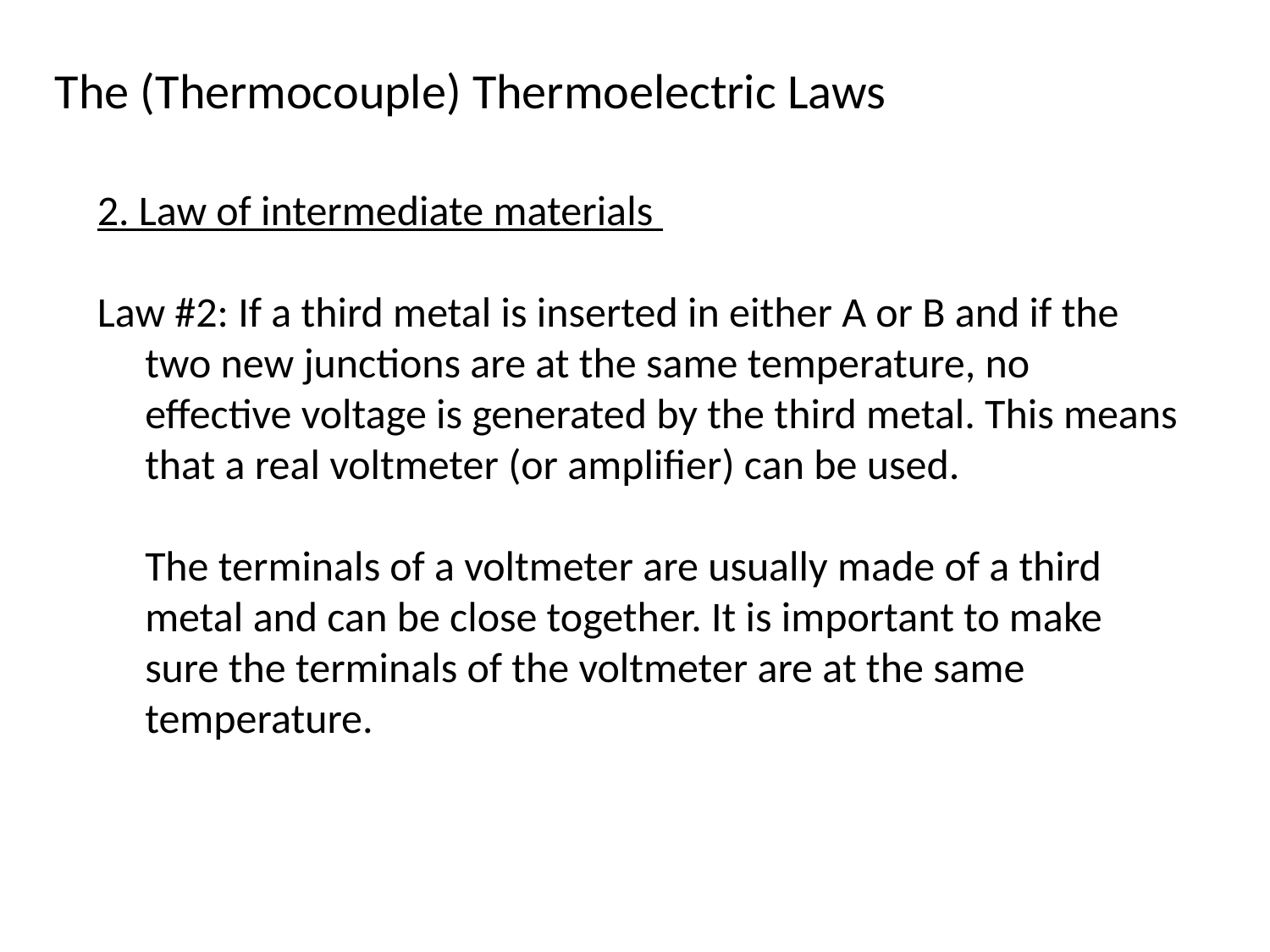

The (Thermocouple) Thermoelectric Laws
2. Law of intermediate materials

Law #2: If a third metal is inserted in either A or B and if the two new junctions are at the same temperature, no effective voltage is generated by the third metal. This means that a real voltmeter (or amplifier) can be used.

	The terminals of a voltmeter are usually made of a third metal and can be close together. It is important to make sure the terminals of the voltmeter are at the same temperature.